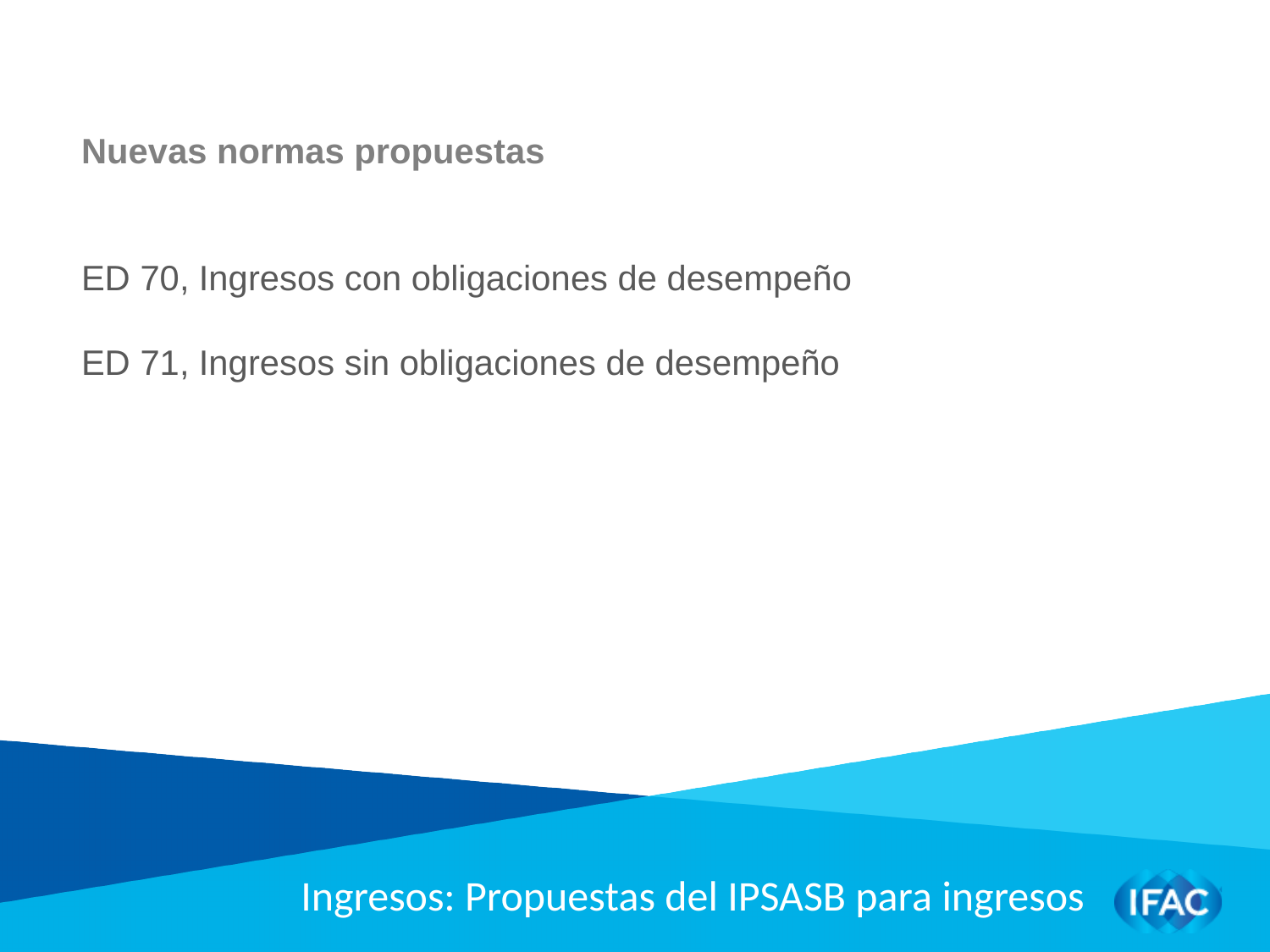

Nuevas normas propuestas

ED 70, Ingresos con obligaciones de desempeño

ED 71, Ingresos sin obligaciones de desempeño

Ingresos: Propuestas del IPSASB para ingresos